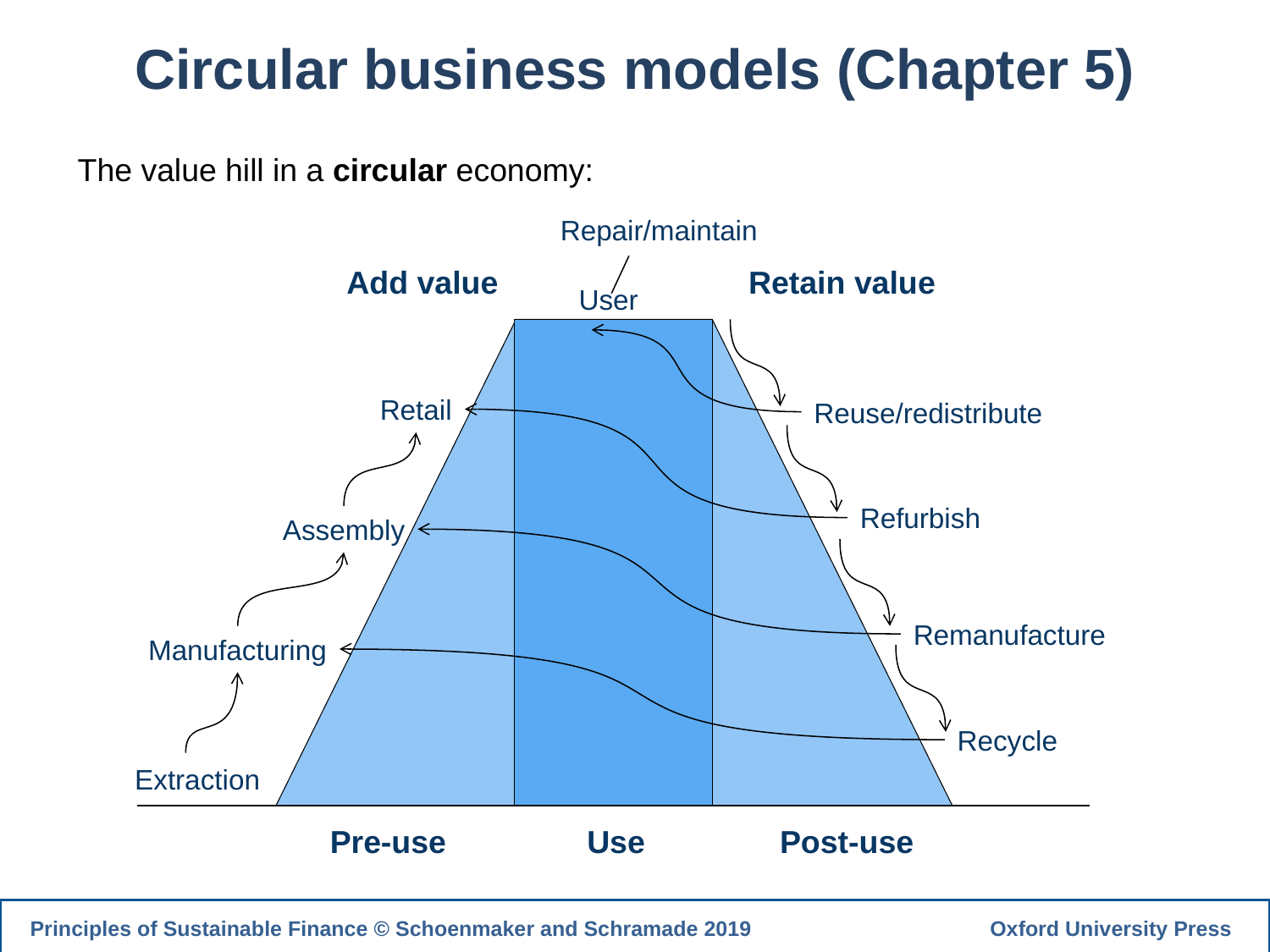

Circular business models (Chapter 5)

The value hill in a circular economy:
Repair/maintain
Add value
Retain value
User

Retail
Reuse/redistribute
Refurbish
Assembly
Remanufacture
Manufacturing
Recycle
Extraction
Pre-use
Use
Post-use
20

   Principles of Sustainable Finance © Schoenmaker and Schramade 2019		               Oxford University Press